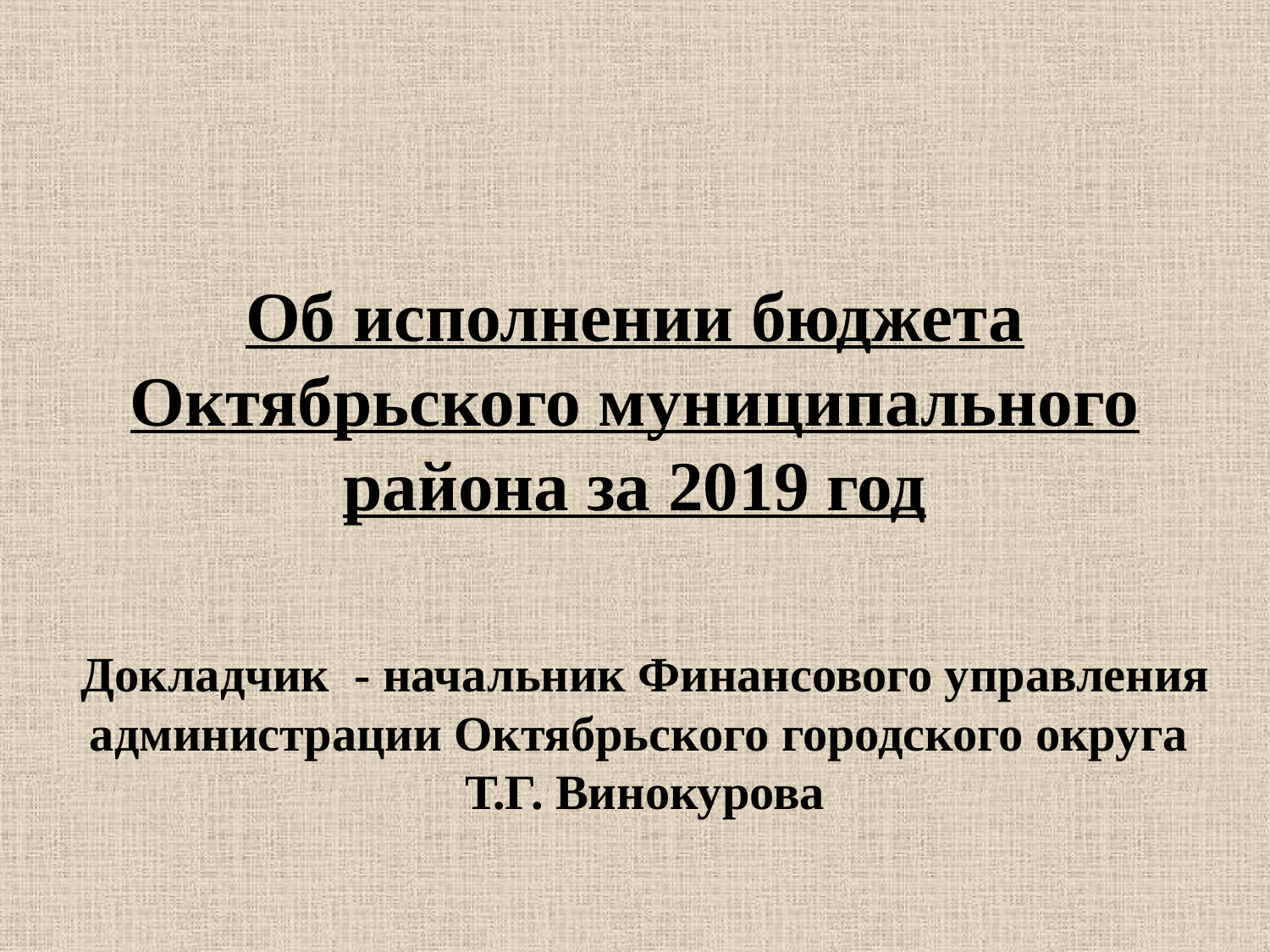

# Об исполнении бюджета Октябрьского муниципального района за 2019 год
Докладчик  - начальник Финансового управления администрации Октябрьского городского округа  Т.Г. Винокурова